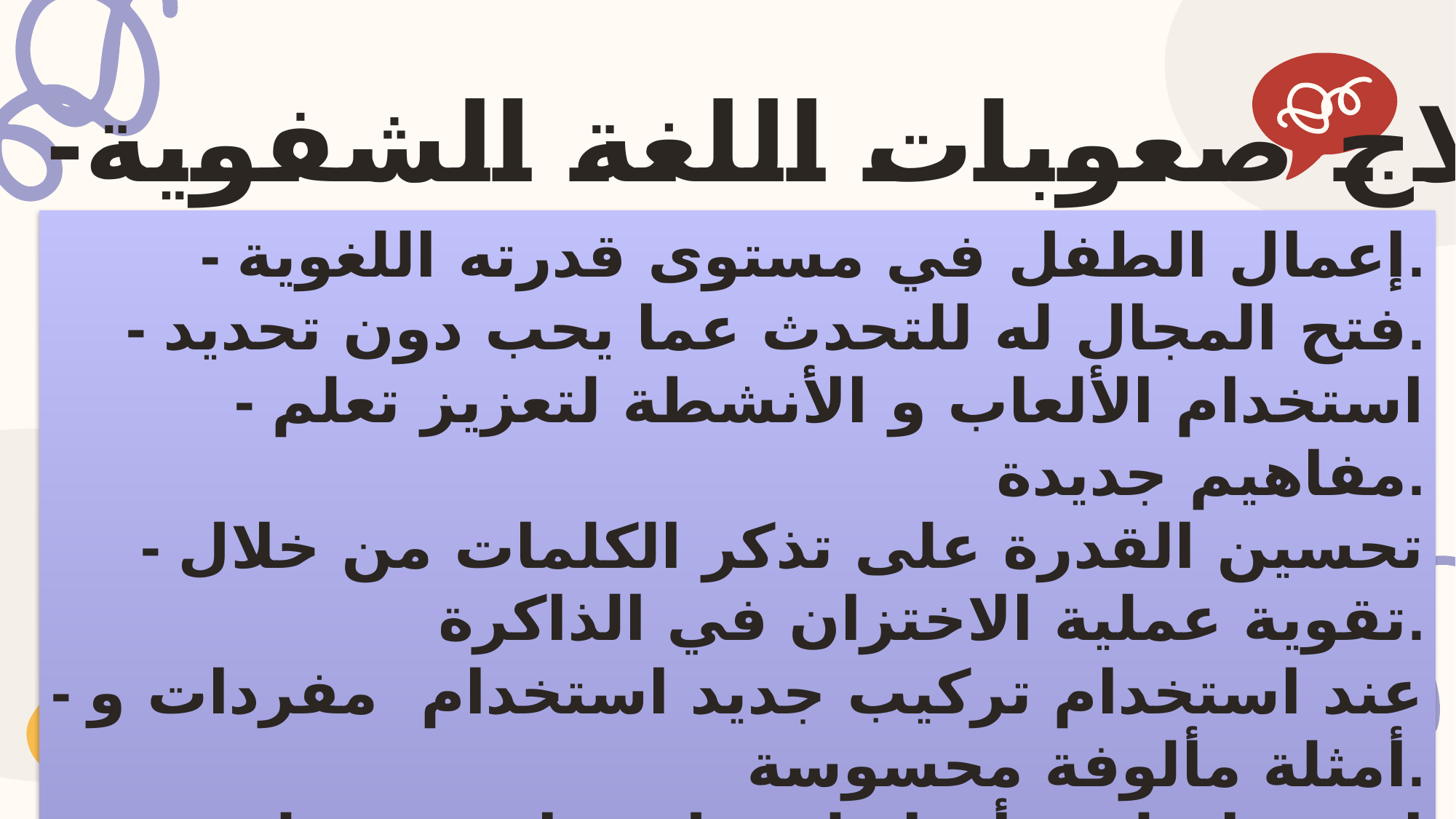

-علاج صعوبات اللغة الشفوية:
- إعمال الطفل في مستوى قدرته اللغوية.
- فتح المجال له للتحدث عما يحب دون تحديد.
- استخدام الألعاب و الأنشطة لتعزيز تعلم مفاهيم جديدة.
- تحسين القدرة على تذكر الكلمات من خلال تقوية عملية الاختزان في الذاكرة.
- عند استخدام تركيب جديد استخدام  مفردات و أمثلة مألوفة محسوسة.
- استخدام لعب أدوار لتمثيل مواقف مختلفة تستعمل فيها المهارات اللغوية المطلوبة.